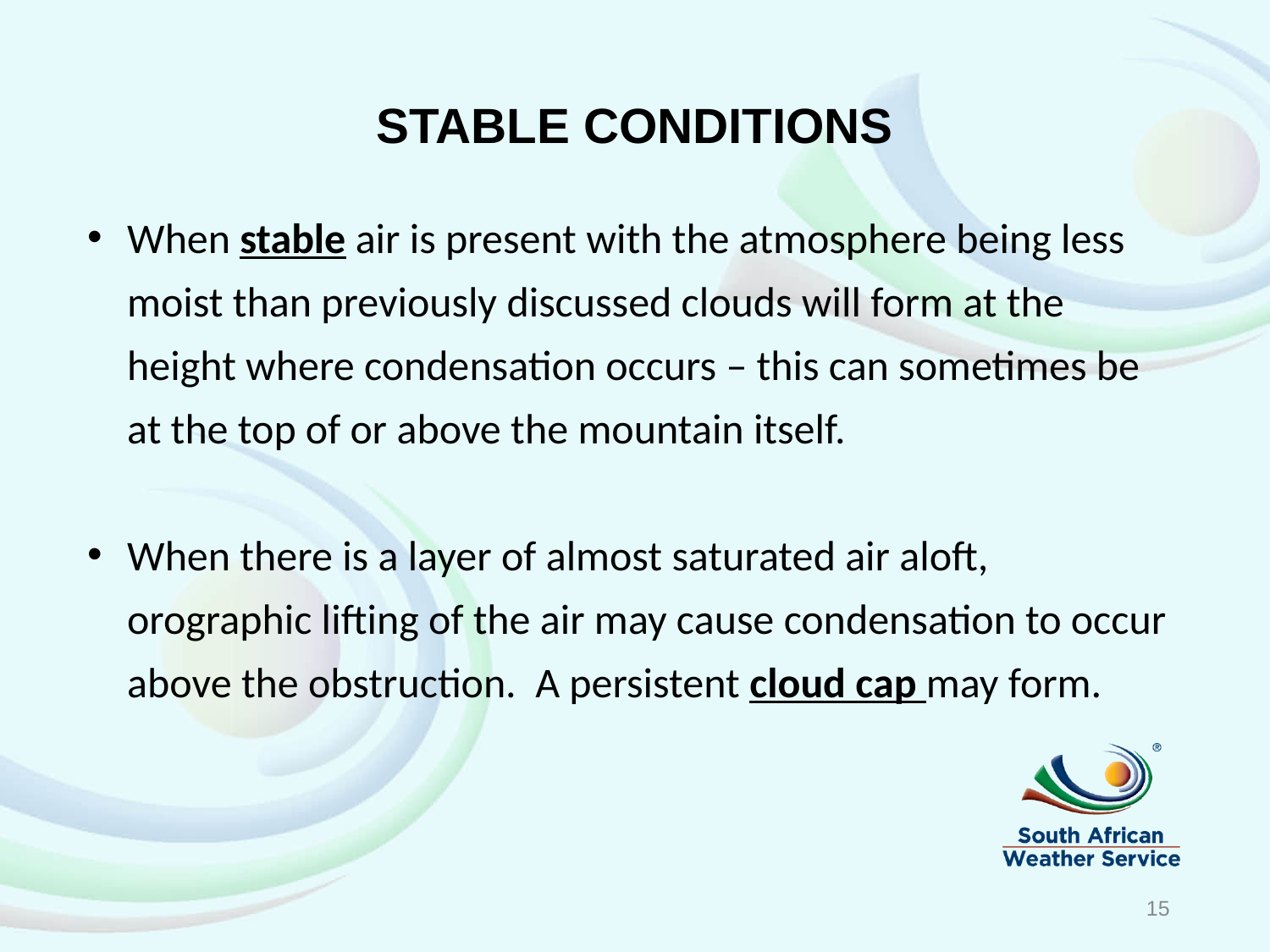

STABLE CONDITIONS
When stable air is present with the atmosphere being less moist than previously discussed clouds will form at the height where condensation occurs – this can sometimes be at the top of or above the mountain itself.

When there is a layer of almost saturated air aloft, orographic lifting of the air may cause condensation to occur above the obstruction.  A persistent cloud cap may form.

15